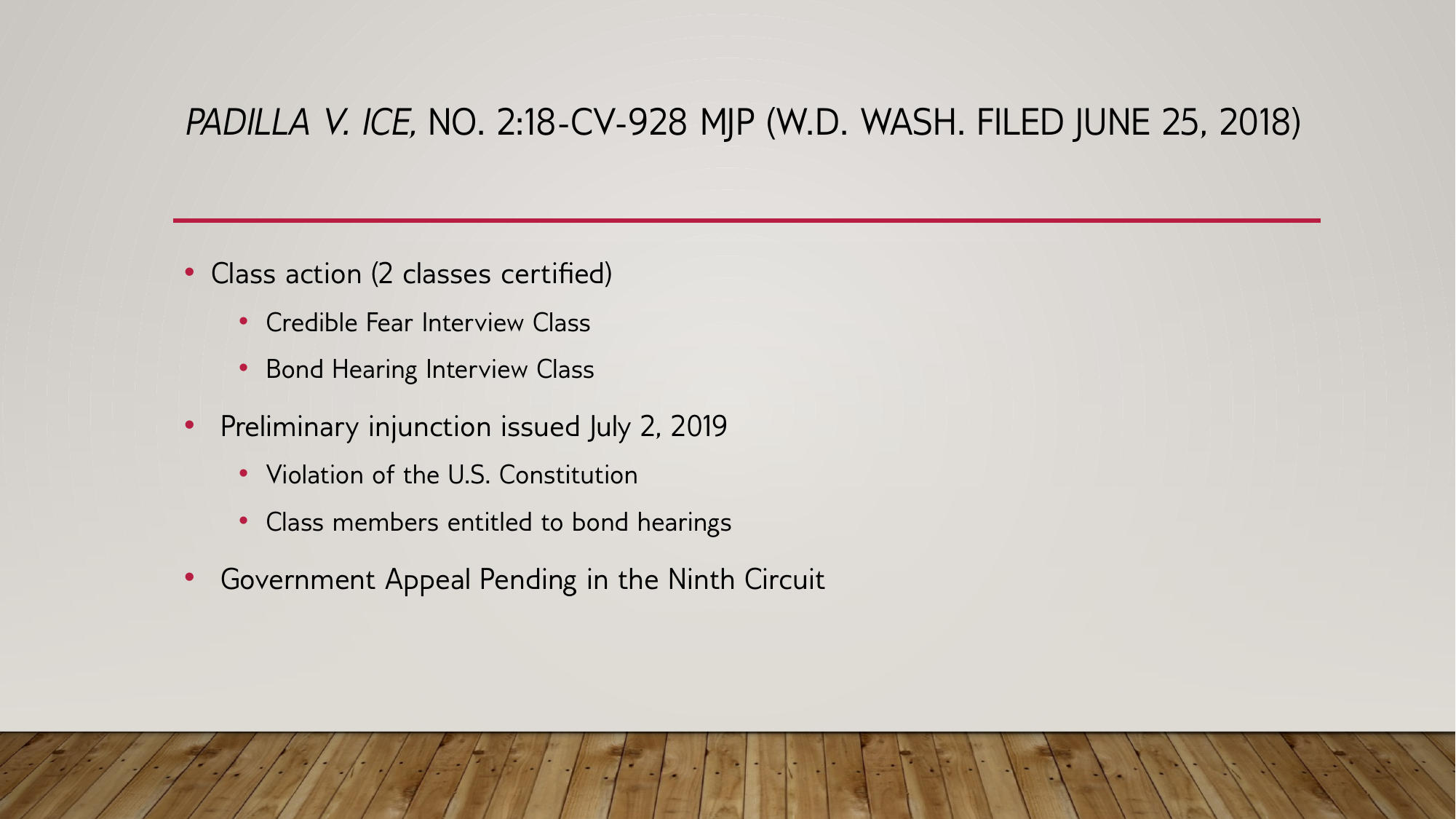

# Padilla v. ICE, No. 2:18-cv-928 MJP (W.D. Wash. filed June 25, 2018)
Class action (2 classes certified)
Credible Fear Interview Class
Bond Hearing Interview Class
 Preliminary injunction issued July 2, 2019
Violation of the U.S. Constitution
Class members entitled to bond hearings
 Government Appeal Pending in the Ninth Circuit